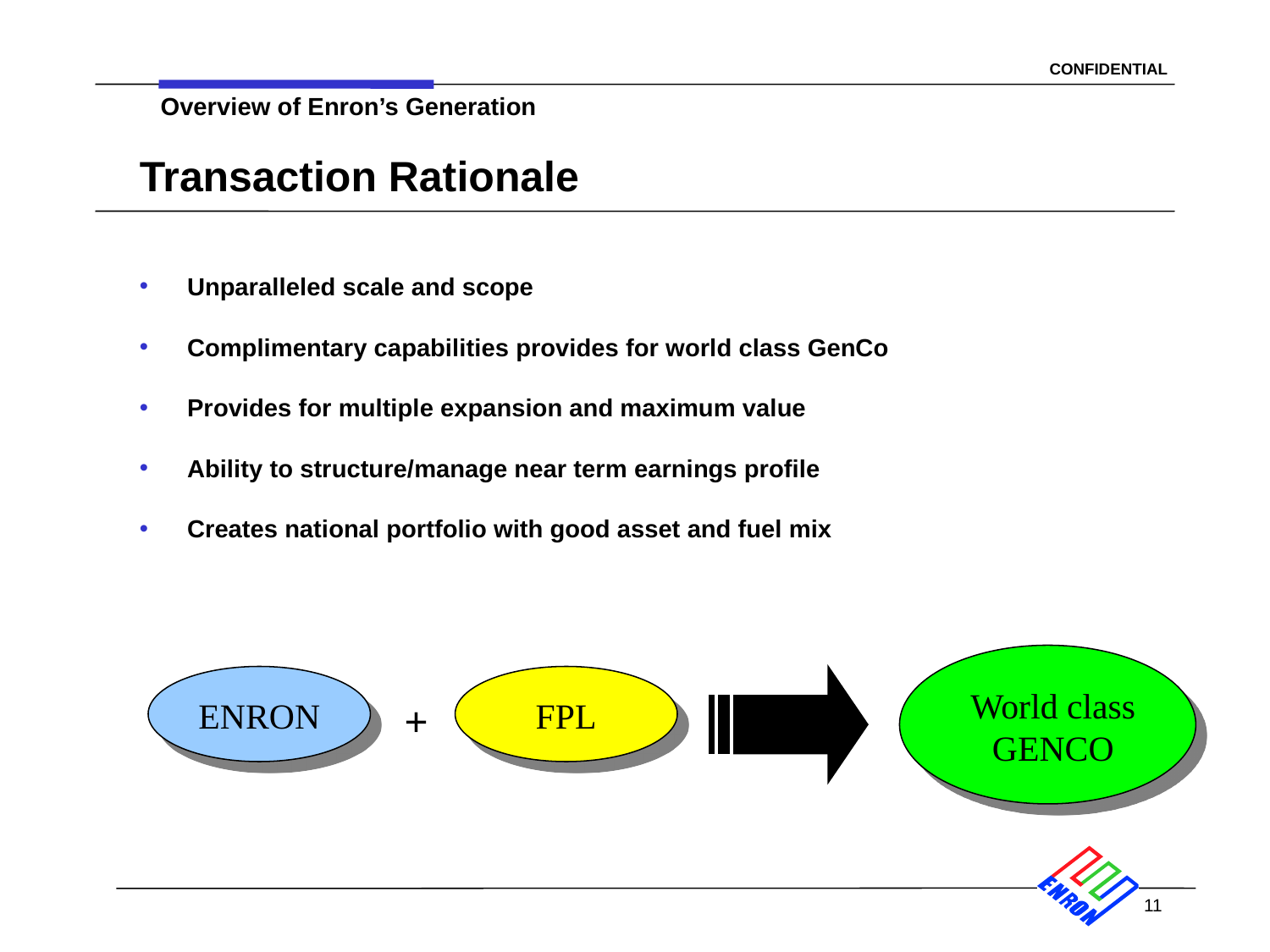

11
Transaction Rationale

# Unparalleled scale and scope
Complimentary capabilities provides for world class GenCo
Provides for multiple expansion and maximum value
Ability to structure/manage near term earnings profile
Creates national portfolio with good asset and fuel mix

World class GENCO
ENRON
+
FPL